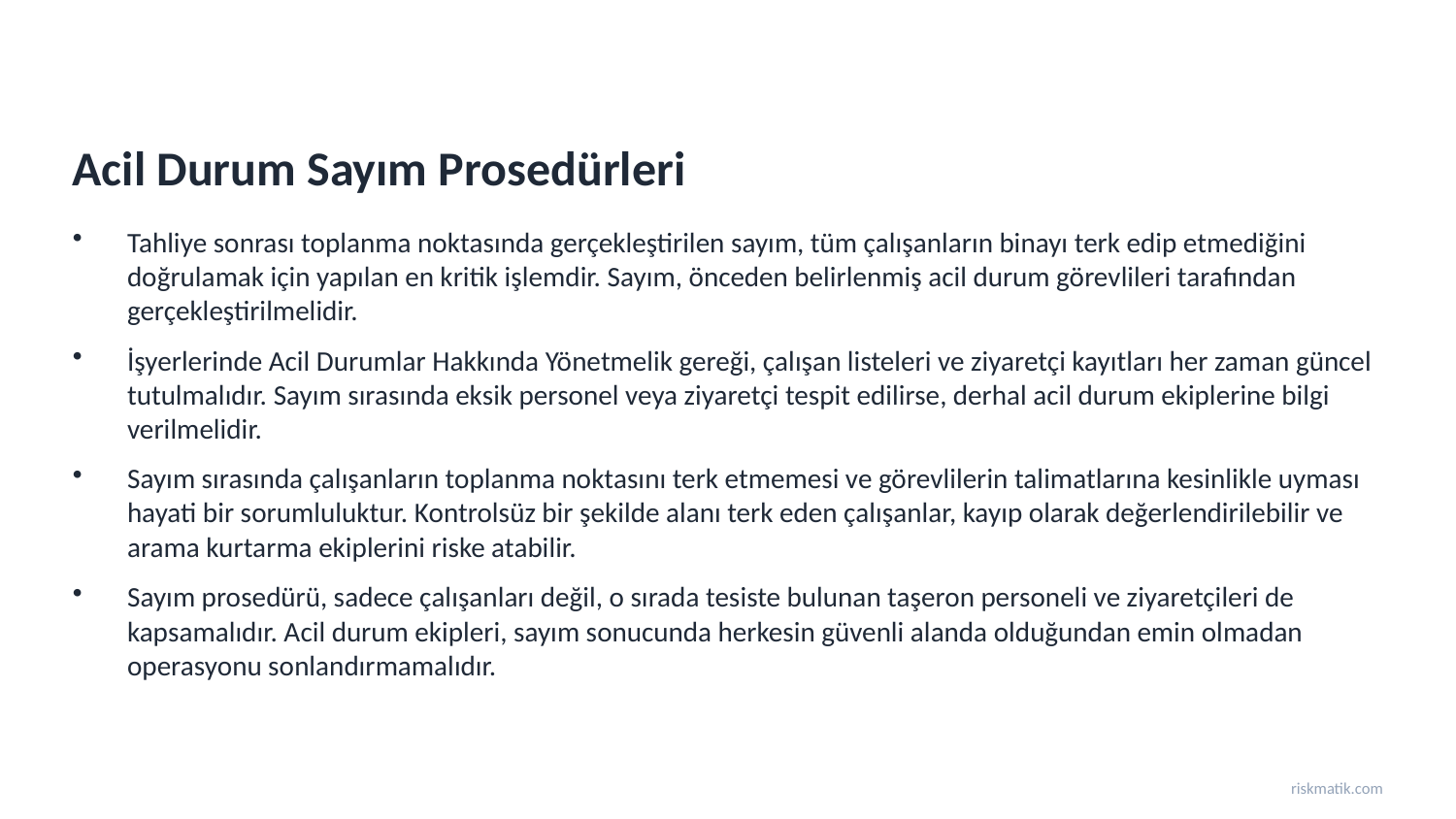

Acil Durum Sayım Prosedürleri
Tahliye sonrası toplanma noktasında gerçekleştirilen sayım, tüm çalışanların binayı terk edip etmediğini doğrulamak için yapılan en kritik işlemdir. Sayım, önceden belirlenmiş acil durum görevlileri tarafından gerçekleştirilmelidir.
İşyerlerinde Acil Durumlar Hakkında Yönetmelik gereği, çalışan listeleri ve ziyaretçi kayıtları her zaman güncel tutulmalıdır. Sayım sırasında eksik personel veya ziyaretçi tespit edilirse, derhal acil durum ekiplerine bilgi verilmelidir.
Sayım sırasında çalışanların toplanma noktasını terk etmemesi ve görevlilerin talimatlarına kesinlikle uyması hayati bir sorumluluktur. Kontrolsüz bir şekilde alanı terk eden çalışanlar, kayıp olarak değerlendirilebilir ve arama kurtarma ekiplerini riske atabilir.
Sayım prosedürü, sadece çalışanları değil, o sırada tesiste bulunan taşeron personeli ve ziyaretçileri de kapsamalıdır. Acil durum ekipleri, sayım sonucunda herkesin güvenli alanda olduğundan emin olmadan operasyonu sonlandırmamalıdır.
riskmatik.com